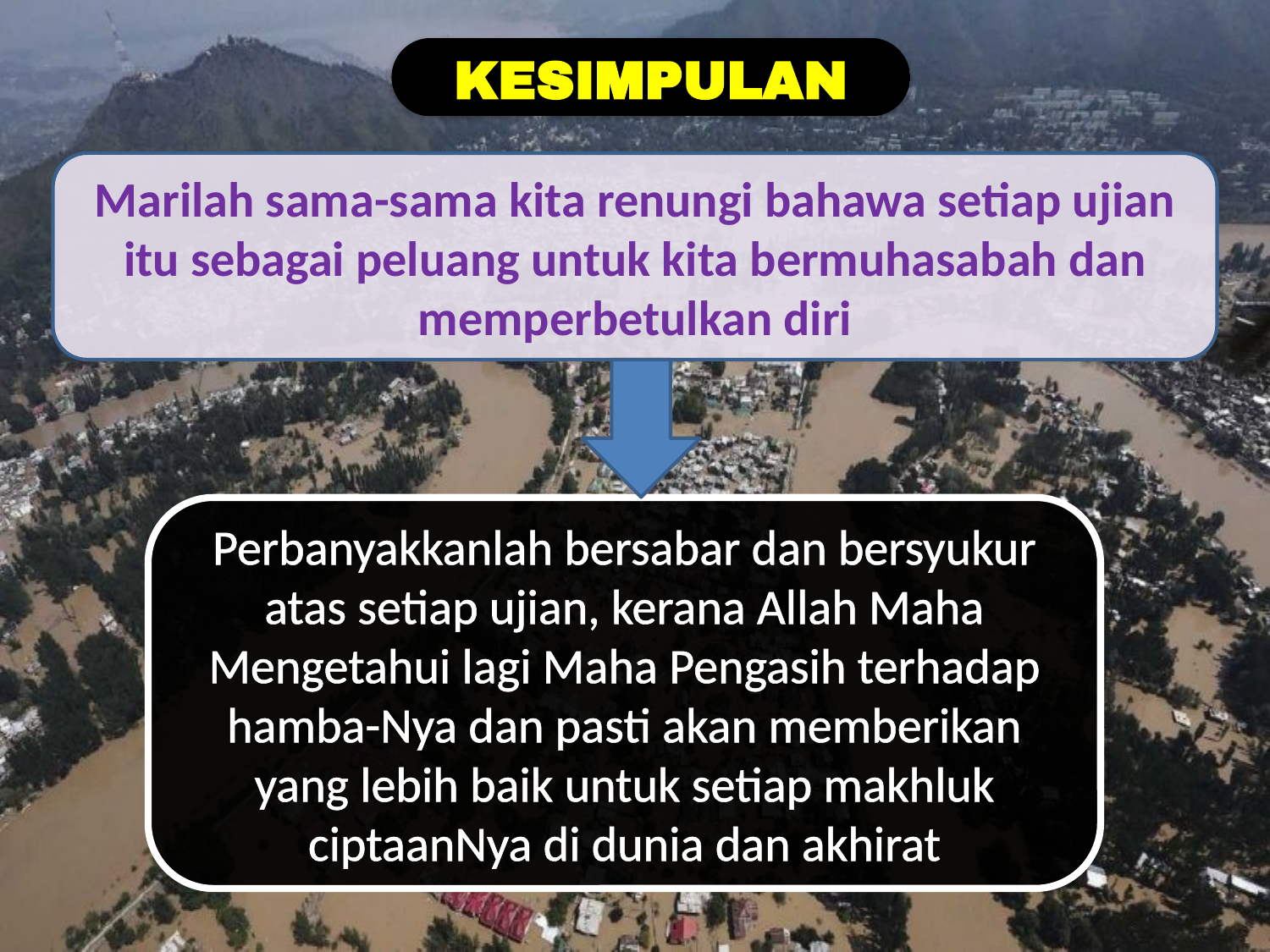

KESIMPULAN
Marilah sama-sama kita renungi bahawa setiap ujian itu sebagai peluang untuk kita bermuhasabah dan memperbetulkan diri

Perbanyakkanlah bersabar dan bersyukur atas setiap ujian, kerana Allah Maha Mengetahui lagi Maha Pengasih terhadap hamba-Nya dan pasti akan memberikan yang lebih baik untuk setiap makhluk ciptaanNya di dunia dan akhirat